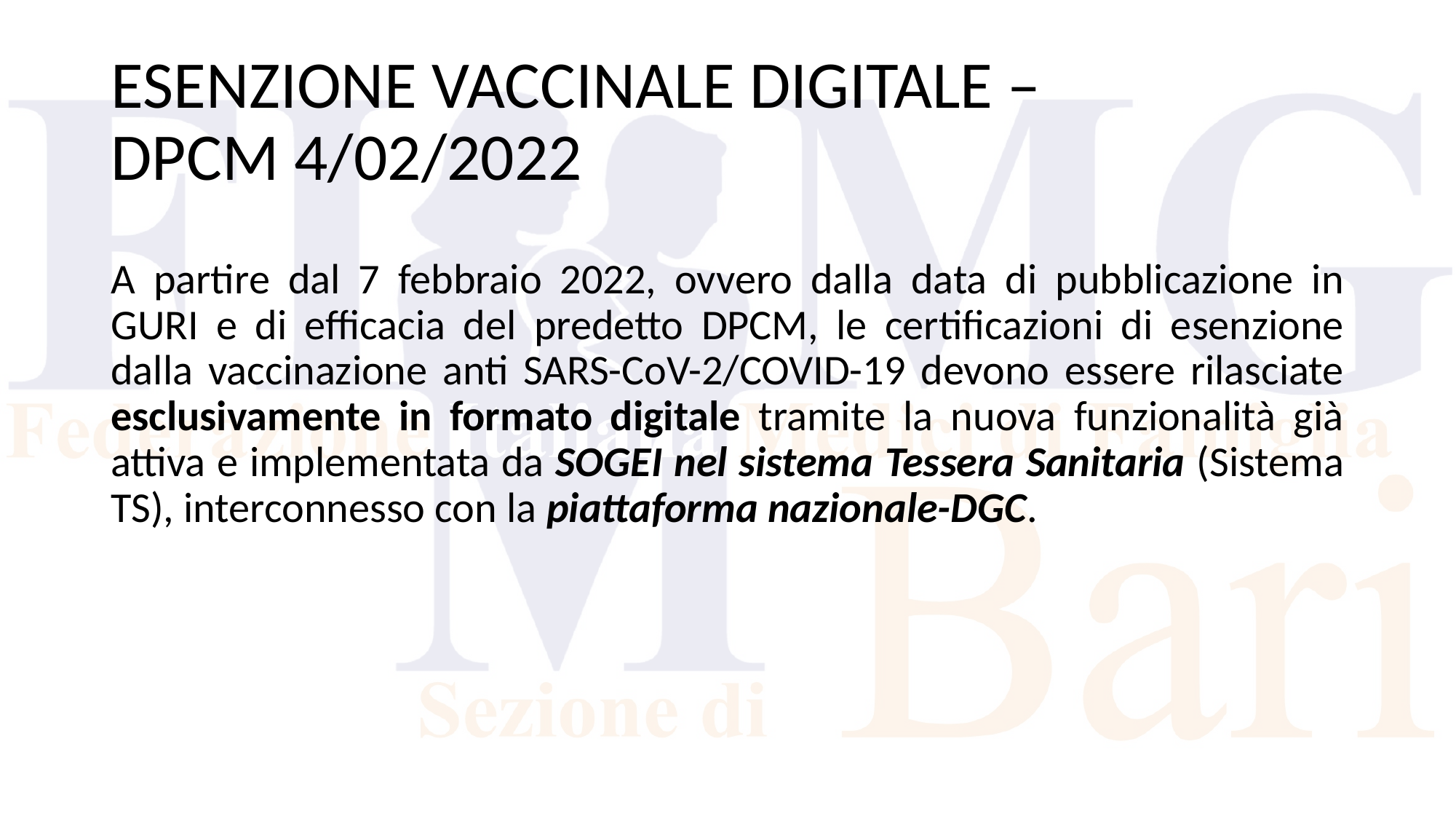

# ESENZIONE VACCINALE DIGITALE – DPCM 4/02/2022
A partire dal 7 febbraio 2022, ovvero dalla data di pubblicazione in GURI e di efficacia del predetto DPCM, le certificazioni di esenzione dalla vaccinazione anti SARS-CoV-2/COVID-19 devono essere rilasciate esclusivamente in formato digitale tramite la nuova funzionalità già attiva e implementata da SOGEI nel sistema Tessera Sanitaria (Sistema TS), interconnesso con la piattaforma nazionale-DGC.